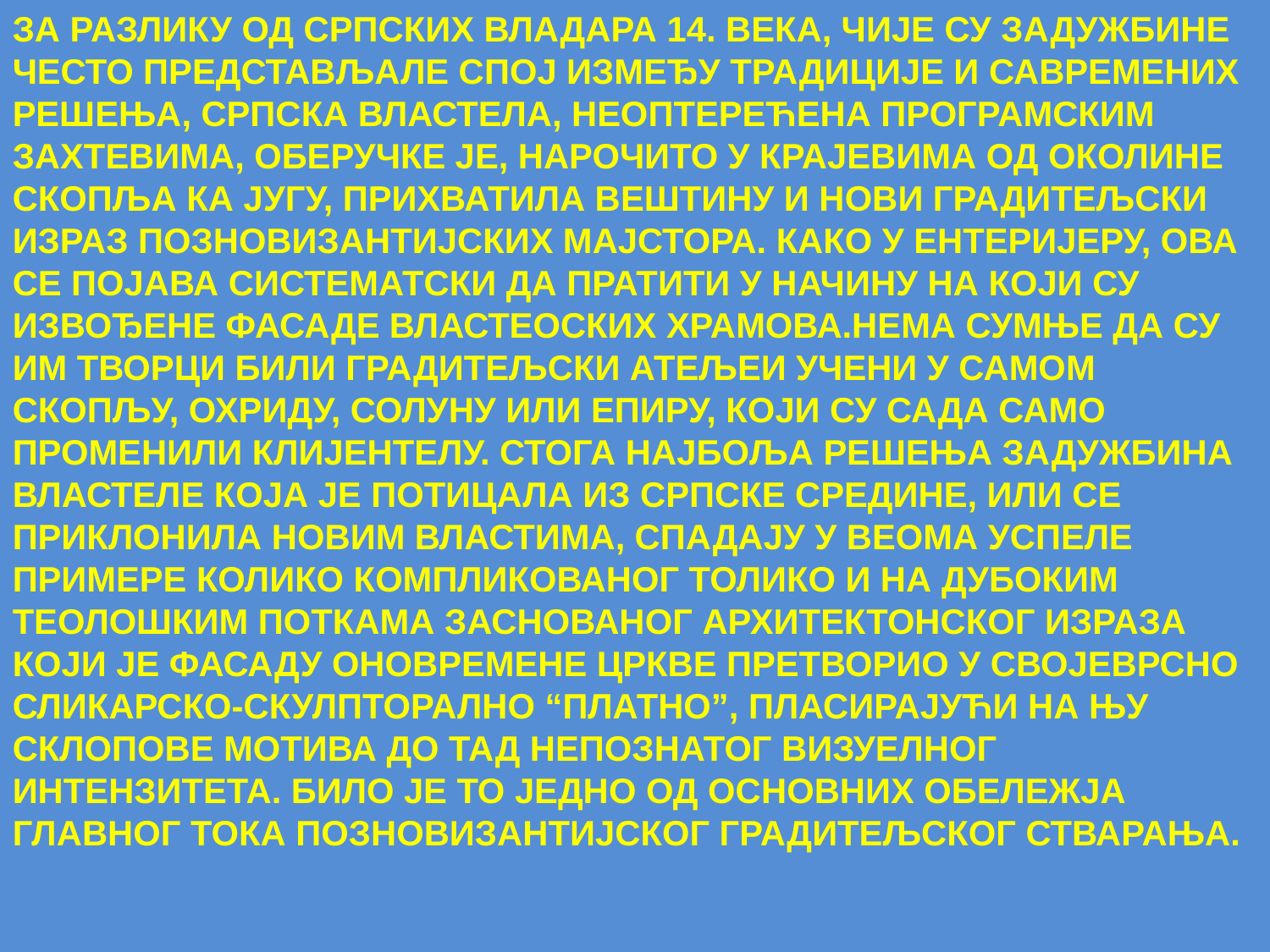

ЗА РАЗЛИКУ ОД СРПСКИХ ВЛАДАРА 14. ВЕКА, ЧИЈЕ СУ ЗАДУЖБИНЕ ЧЕСТО ПРЕДСТАВЉАЛЕ СПОЈ ИЗМЕЂУ ТРАДИЦИЈЕ И САВРЕМЕНИХ РЕШЕЊА, СРПСКА ВЛАСТЕЛА, НЕОПТЕРЕЋЕНА ПРОГРАМСКИМ ЗАХТЕВИМА, ОБЕРУЧКЕ ЈЕ, НАРОЧИТО У КРАЈЕВИМА ОД ОКОЛИНЕ СКОПЉА КА ЈУГУ, ПРИХВАТИЛА ВЕШТИНУ И НОВИ ГРАДИТЕЉСКИ ИЗРАЗ ПОЗНОВИЗАНТИЈСКИХ МАЈСТОРА. КАКО У ЕНТЕРИЈЕРУ, ОВА СЕ ПОЈАВА СИСТЕМАТСКИ ДА ПРАТИТИ У НАЧИНУ НА КОЈИ СУ ИЗВОЂЕНЕ ФАСАДЕ ВЛАСТЕОСКИХ ХРАМОВА.НЕМА СУМЊЕ ДА СУ ИМ ТВОРЦИ БИЛИ ГРАДИТЕЉСКИ АТЕЉЕИ УЧЕНИ У САМОМ СКОПЉУ, ОХРИДУ, СОЛУНУ ИЛИ ЕПИРУ, КОЈИ СУ САДА САМО ПРОМЕНИЛИ КЛИЈЕНТЕЛУ. СТОГА НАЈБОЉА РЕШЕЊА ЗАДУЖБИНА ВЛАСТЕЛЕ КОЈА ЈЕ ПОТИЦАЛА ИЗ СРПСКЕ СРЕДИНЕ, ИЛИ СЕ ПРИКЛОНИЛА НОВИМ ВЛАСТИМА, СПАДАЈУ У ВЕОМА УСПЕЛЕ ПРИМЕРЕ КОЛИКО КОМПЛИКОВАНОГ ТОЛИКО И НА ДУБОКИМ ТЕОЛОШКИМ ПОТКАМА ЗАСНОВАНОГ АРХИТЕКТОНСКОГ ИЗРАЗА КОЈИ ЈЕ ФАСАДУ ОНОВРЕМЕНЕ ЦРКВЕ ПРЕТВОРИО У СВОЈЕВРСНО СЛИКАРСКО-СКУЛПТОРАЛНО “ПЛАТНО”, ПЛАСИРАЈУЋИ НА ЊУ СКЛОПОВЕ МОТИВА ДО ТАД НЕПОЗНАТОГ ВИЗУЕЛНОГ ИНТЕНЗИТЕТА. БИЛО ЈЕ ТО ЈЕДНО ОД ОСНОВНИХ ОБЕЛЕЖЈА ГЛАВНОГ ТОКА ПОЗНОВИЗАНТИЈСКОГ ГРАДИТЕЉСКОГ СТВАРАЊА.